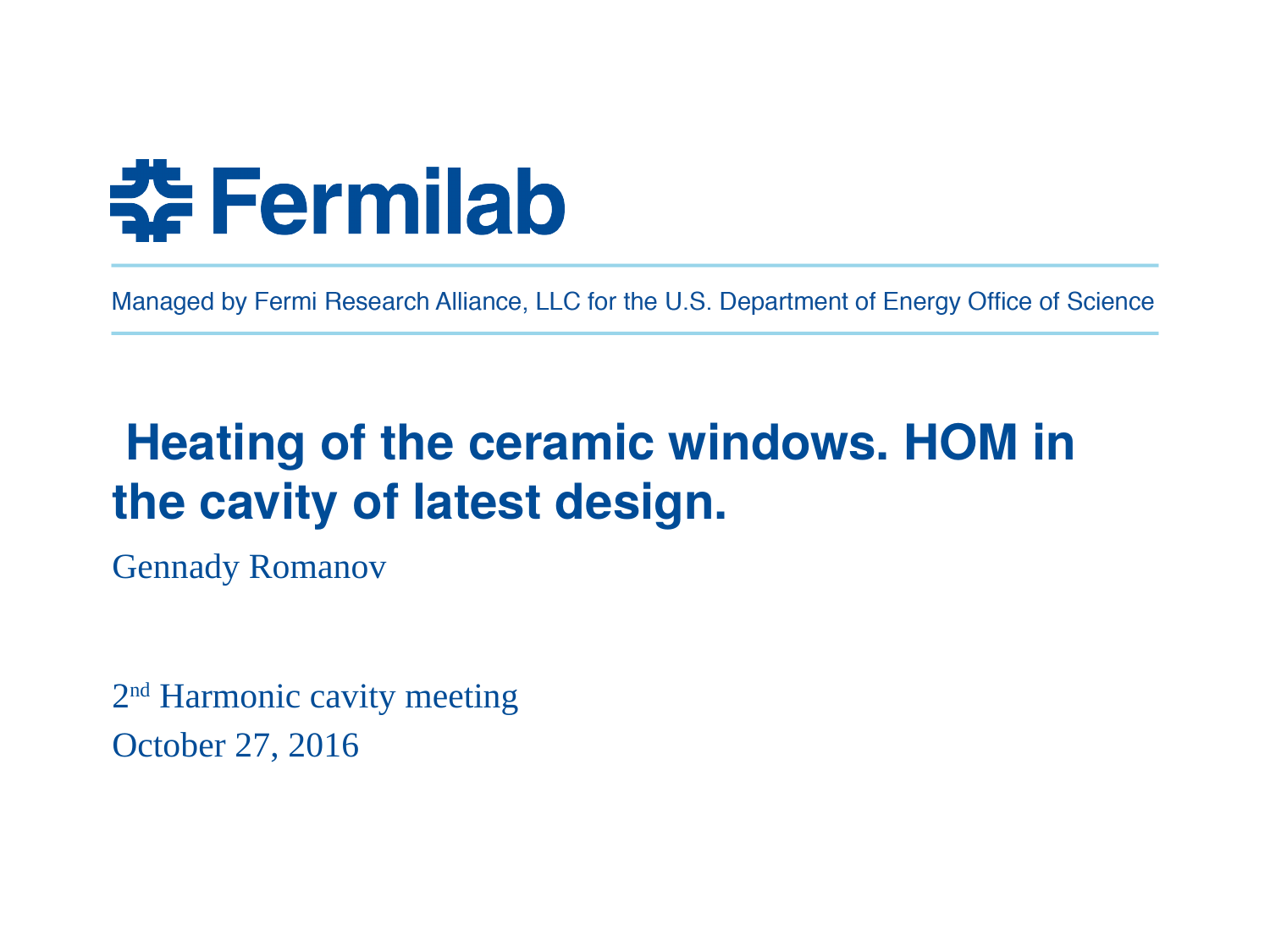

# Heating of the ceramic windows. HOM in the cavity of latest design.
Gennady Romanov
2nd Harmonic cavity meeting
October 27, 2016